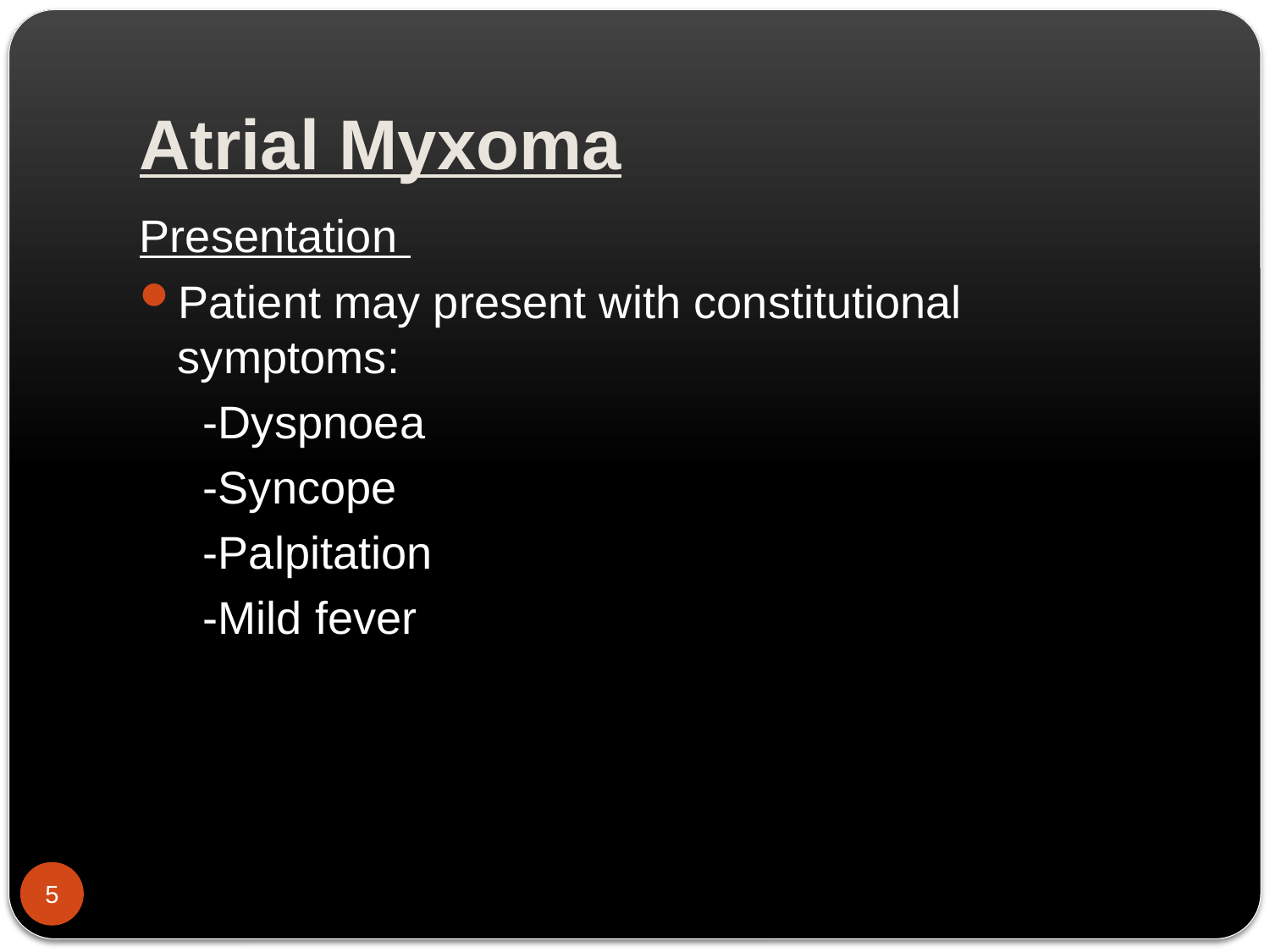

# Atrial Myxoma
Presentation
Patient may present with constitutional symptoms:
     -Dyspnoea
     -Syncope
     -Palpitation
     -Mild fever
5